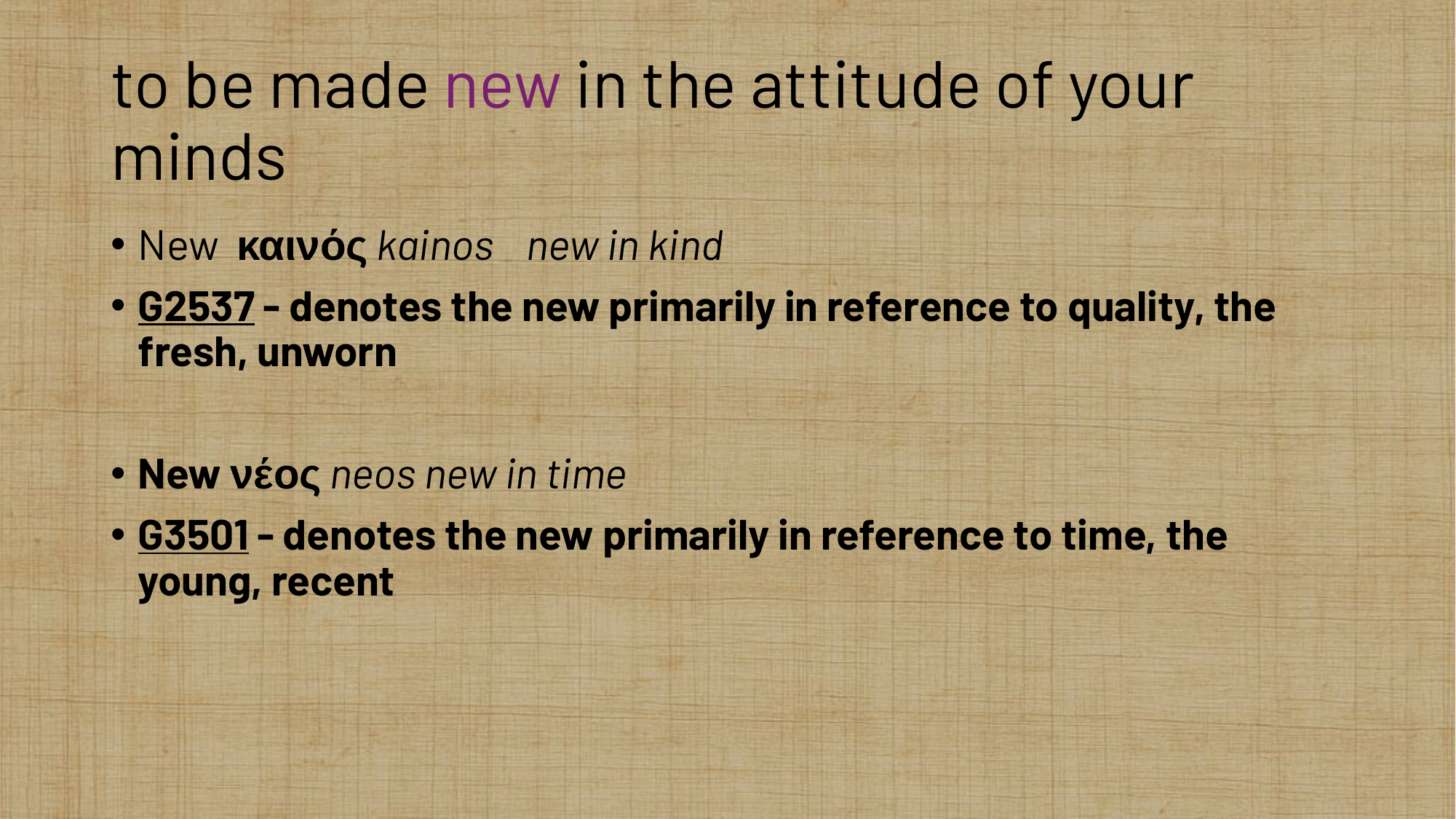

# to be made new in the attitude of your minds
New  καινός kainos    new in kind
G2537 - denotes the new primarily in reference to quality, the fresh, unworn

New νέος neos new in time
G3501 - denotes the new primarily in reference to time, the young, recent